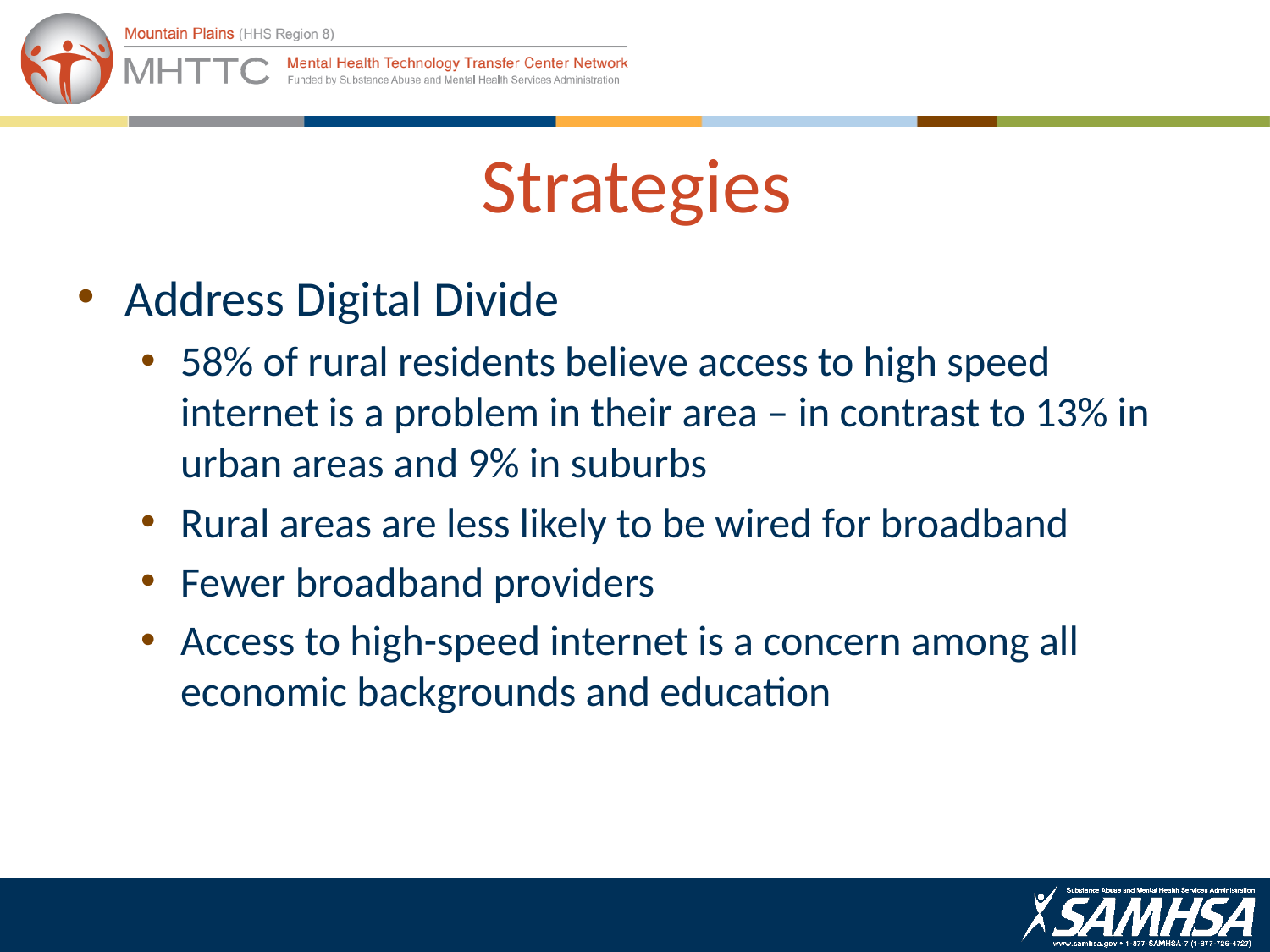

# Strategies
Address Digital Divide
58% of rural residents believe access to high speed internet is a problem in their area – in contrast to 13% in urban areas and 9% in suburbs
Rural areas are less likely to be wired for broadband
Fewer broadband providers
Access to high-speed internet is a concern among all economic backgrounds and education